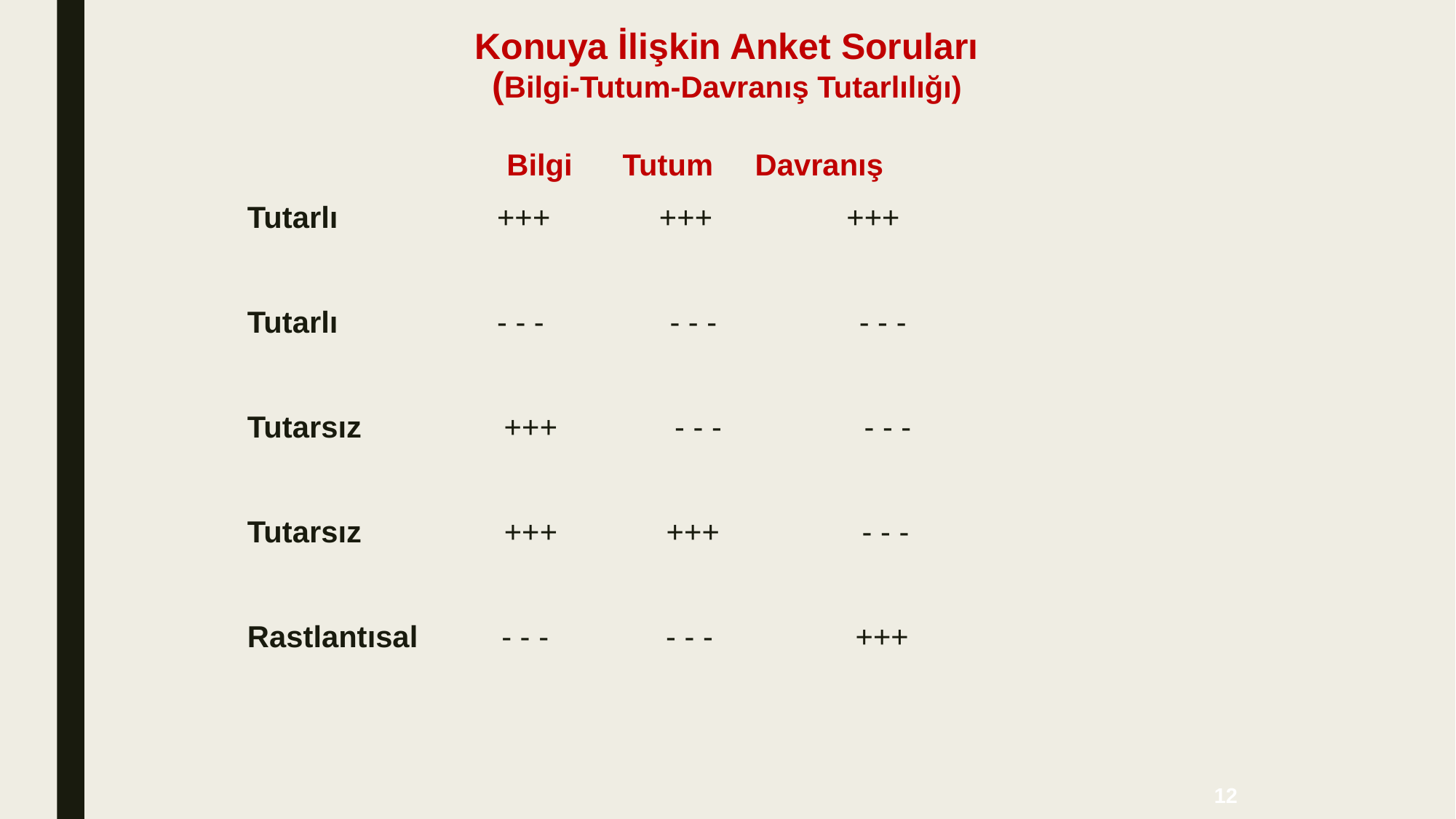

# Konuya İlişkin Anket Soruları (Bilgi-Tutum-Davranış Tutarlılığı)
                               Bilgi      Tutum     Davranış
Tutarlı                   +++             +++                +++

Tutarlı                   - - -               - - -                 - - -

Tutarsız                 +++              - - -                 - - -

Tutarsız                 +++             +++                 - - -

Rastlantısal          - - -              - - -                 +++

12